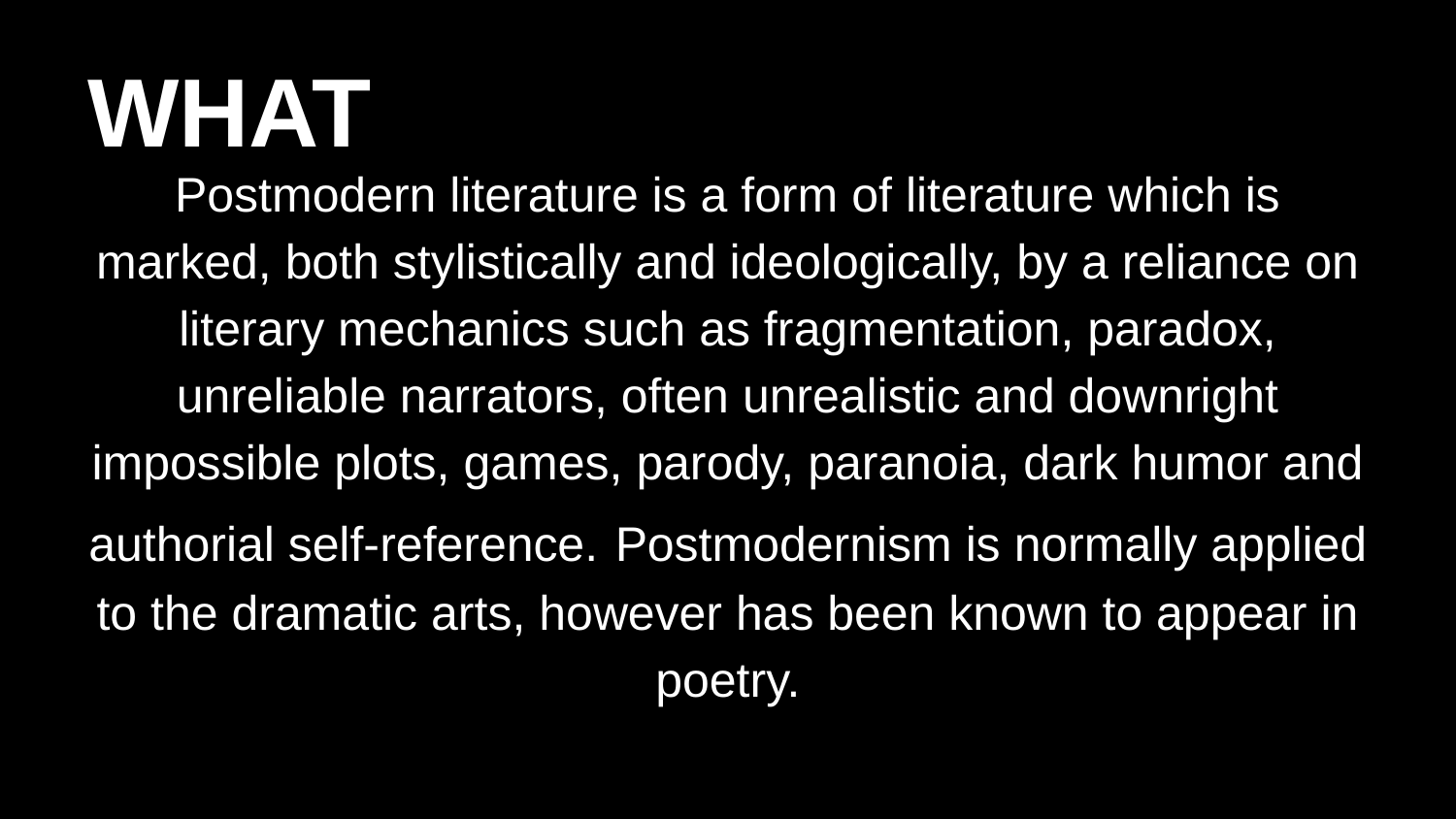

# WHAT
Postmodern literature is a form of literature which is marked, both stylistically and ideologically, by a reliance on literary mechanics such as fragmentation, paradox, unreliable narrators, often unrealistic and downright impossible plots, games, parody, paranoia, dark humor and authorial self-reference. Postmodernism is normally applied to the dramatic arts, however has been known to appear in poetry.